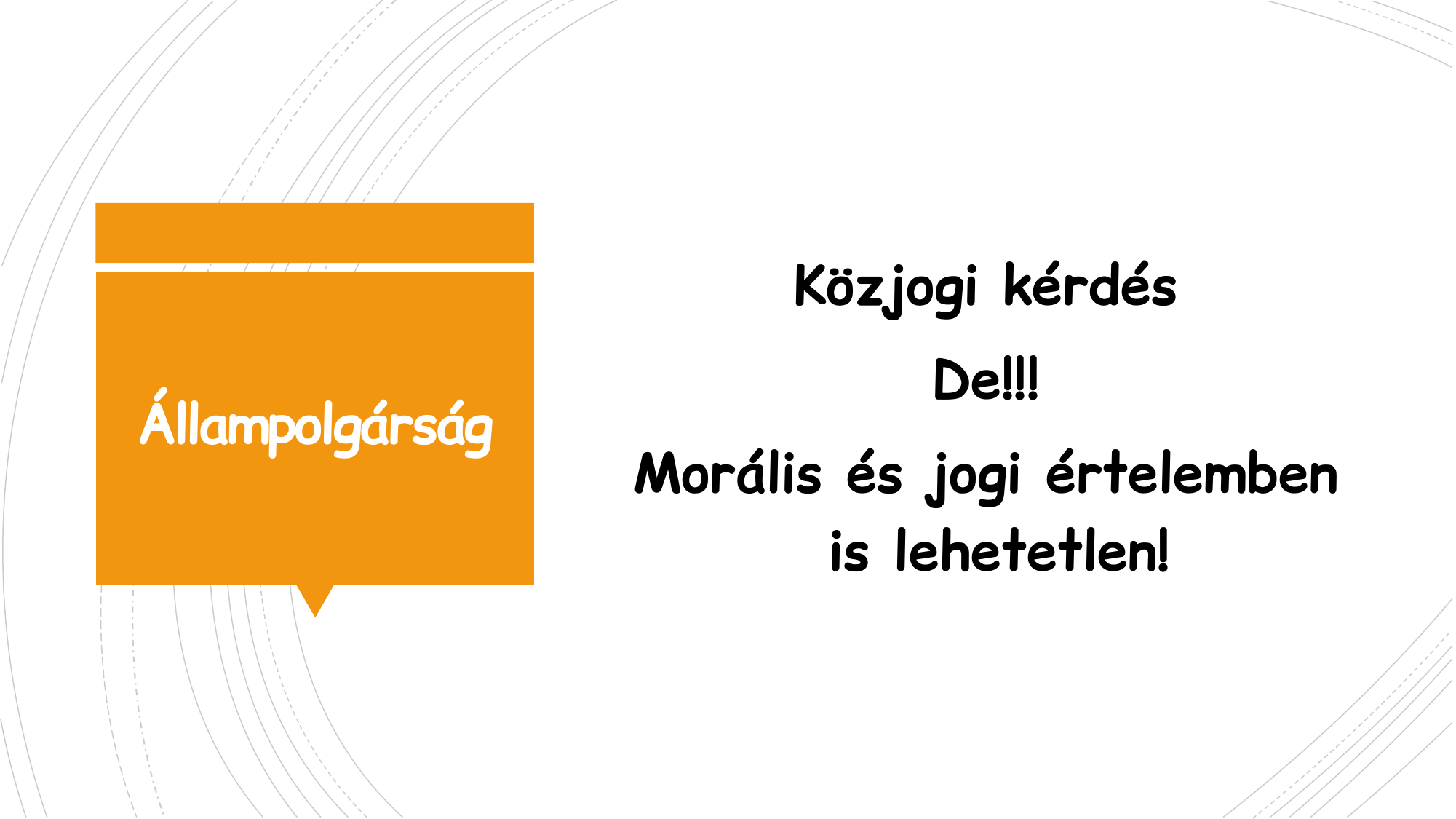

Közjogi kérdés
De!!!
Morális és jogi értelemben is lehetetlen!
# Állampolgárság